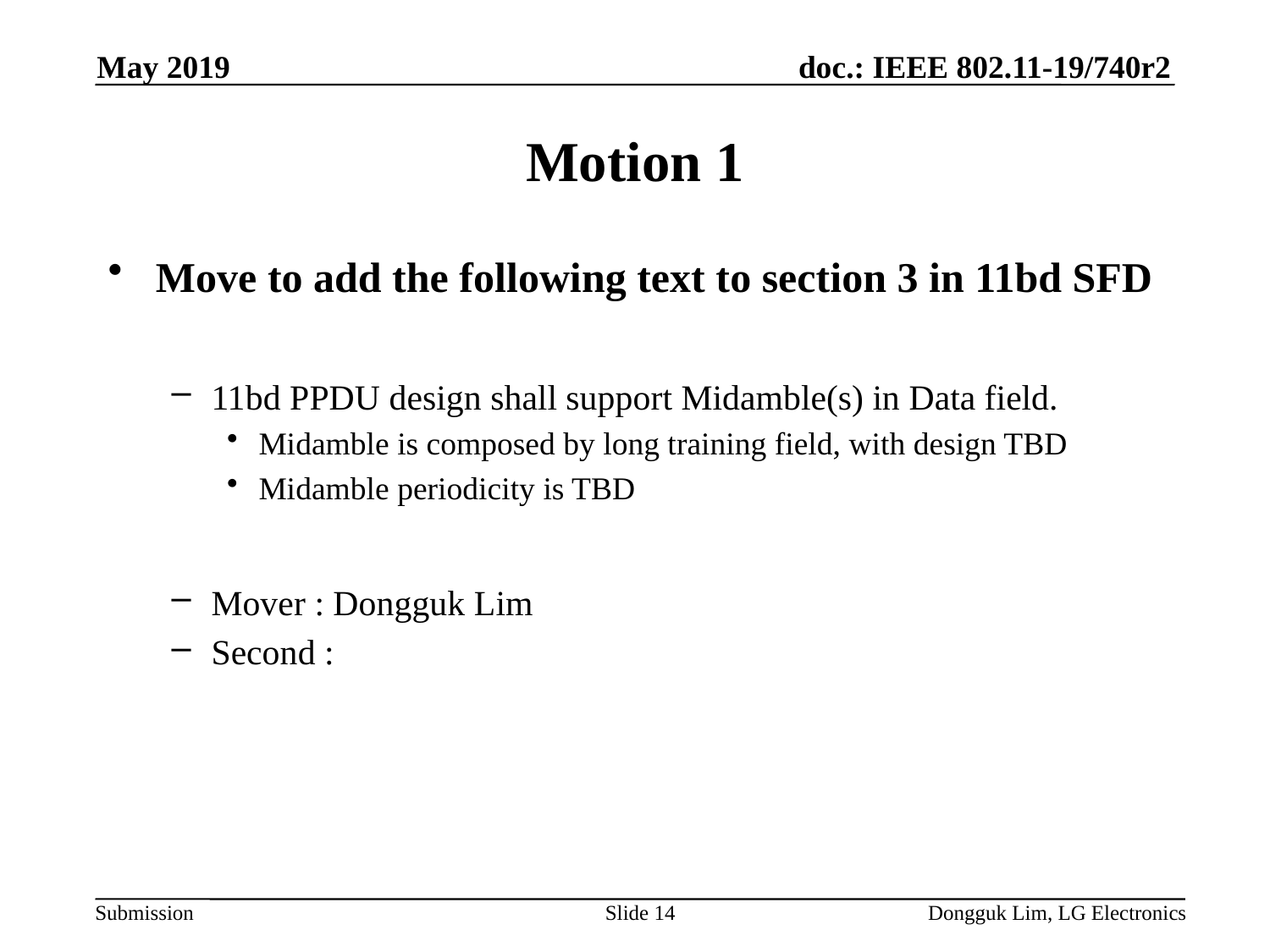

May 2019
# Motion 1
Move to add the following text to section 3 in 11bd SFD

11bd PPDU design shall support Midamble(s) in Data field.
Midamble is composed by long training field, with design TBD
Midamble periodicity is TBD

Mover : Dongguk Lim
Second :
Slide 14
Dongguk Lim, LG Electronics